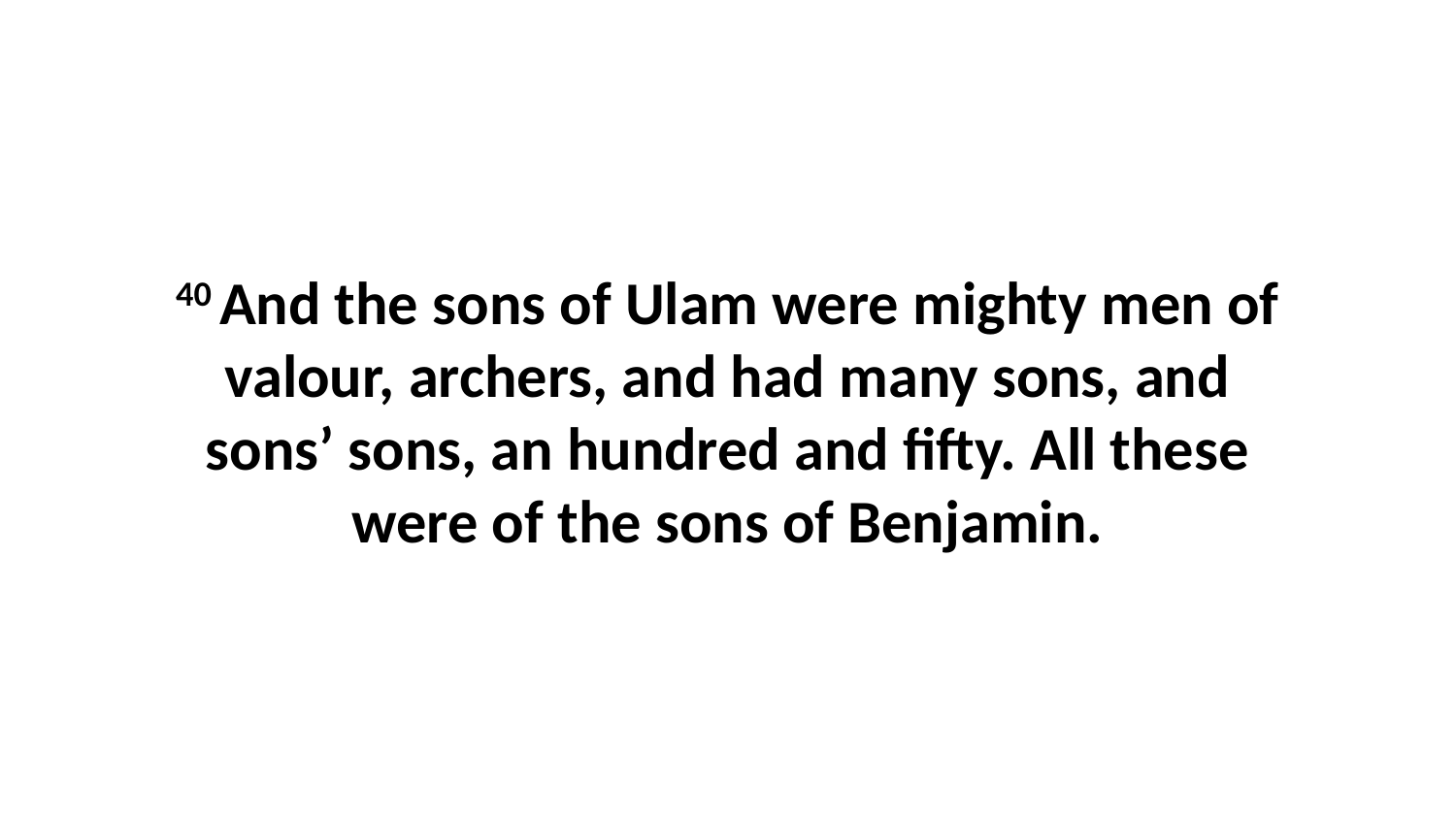

40 And the sons of Ulam were mighty men of valour, archers, and had many sons, and sons’ sons, an hundred and fifty. All these were of the sons of Benjamin.